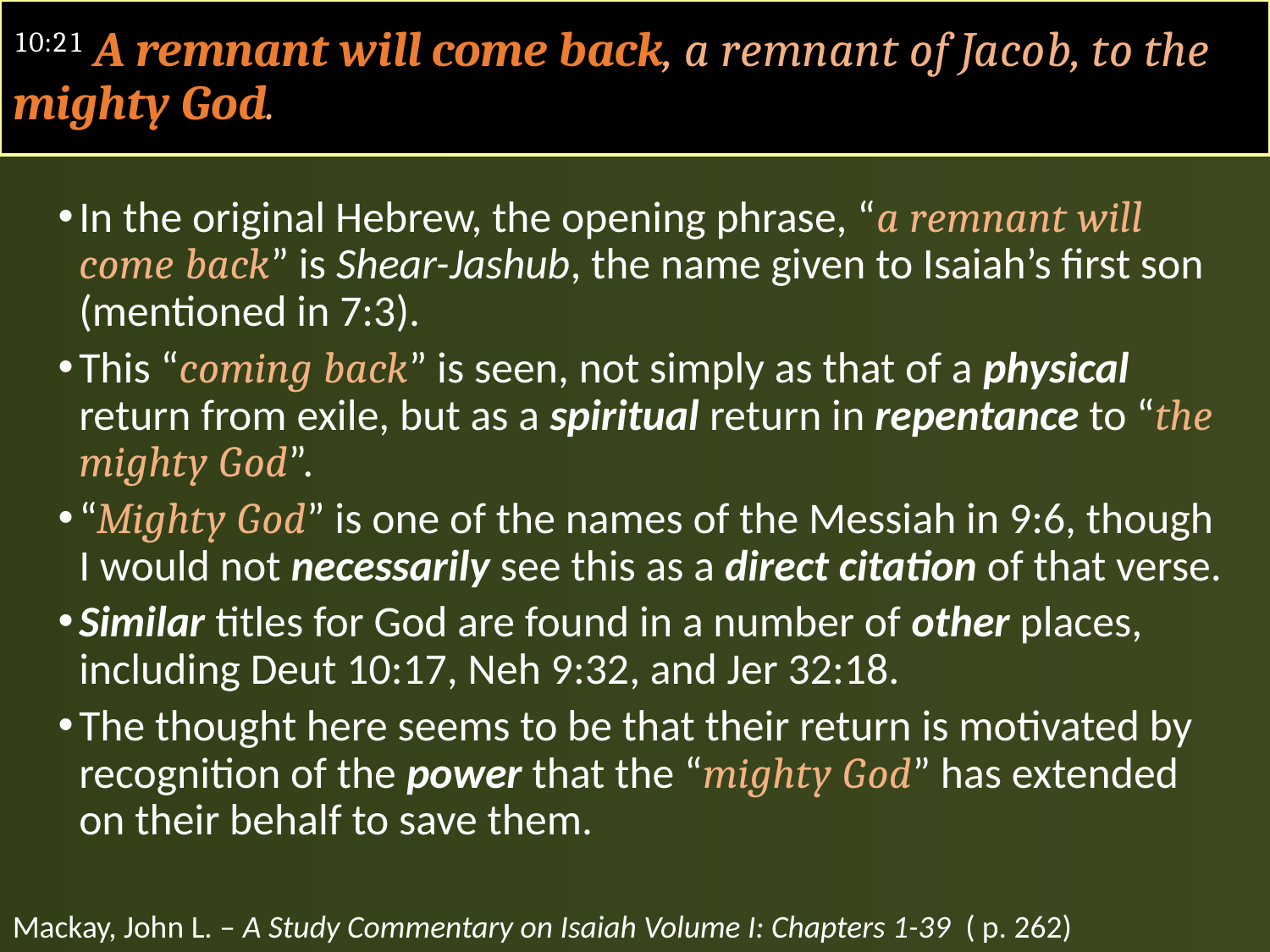

# 10:21 A remnant will come back, a remnant of Jacob, to the mighty God.
In the original Hebrew, the opening phrase, “a remnant will come back” is Shear-Jashub, the name given to Isaiah’s first son (mentioned in 7:3).
This “coming back” is seen, not simply as that of a physical return from exile, but as a spiritual return in repentance to “the mighty God”.
“Mighty God” is one of the names of the Messiah in 9:6, though I would not necessarily see this as a direct citation of that verse.
Similar titles for God are found in a number of other places, including Deut 10:17, Neh 9:32, and Jer 32:18.
The thought here seems to be that their return is motivated by recognition of the power that the “mighty God” has extended on their behalf to save them.
Mackay, John L. – A Study Commentary on Isaiah Volume I: Chapters 1-39  ( p. 262)